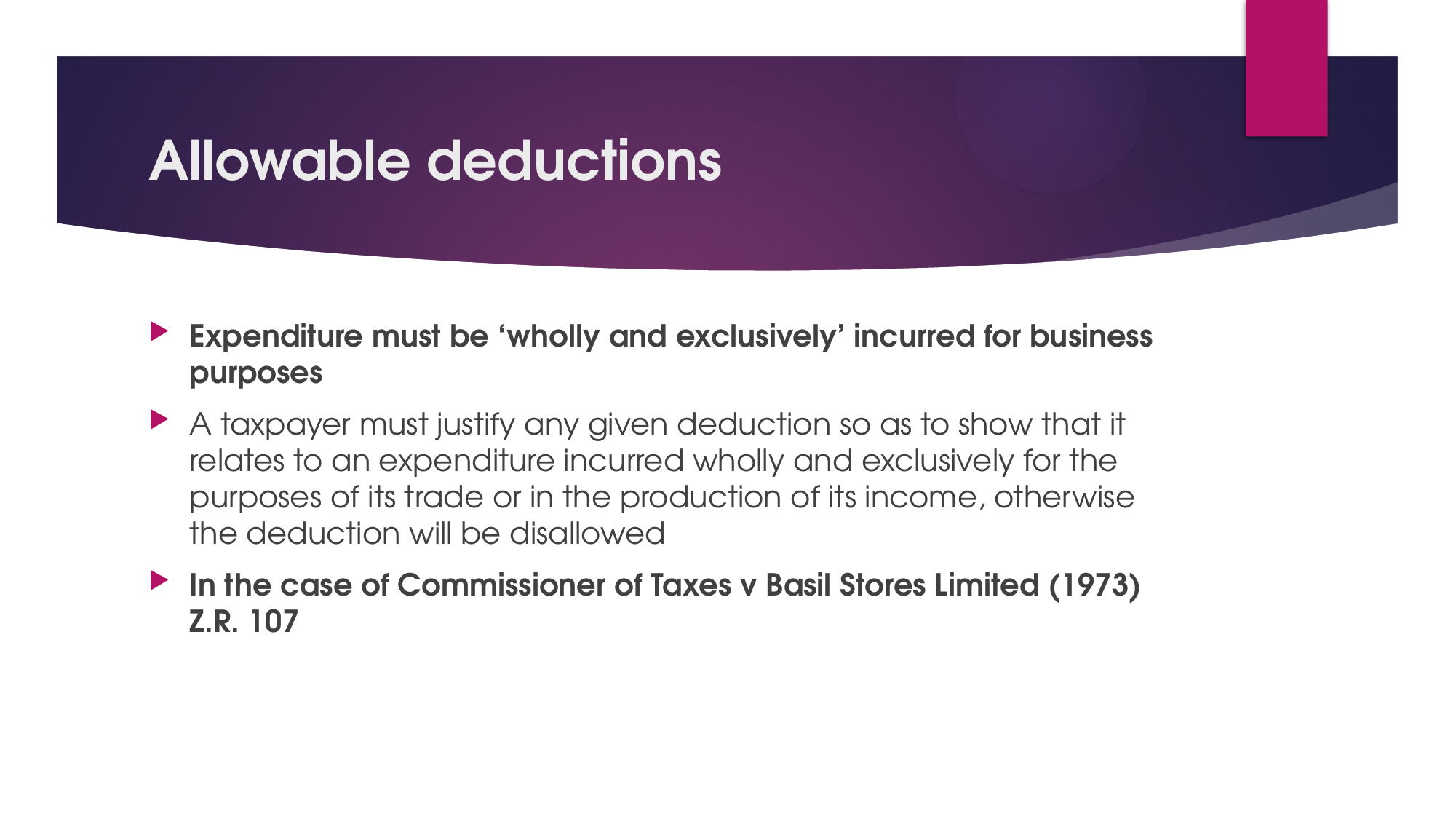

# Allowable deductions
Expenditure must be ‘wholly and exclusively’ incurred for business purposes
A taxpayer must justify any given deduction so as to show that it relates to an expenditure incurred wholly and exclusively for the purposes of its trade or in the production of its income, otherwise the deduction will be disallowed
In the case of Commissioner of Taxes v Basil Stores Limited (1973) Z.R. 107